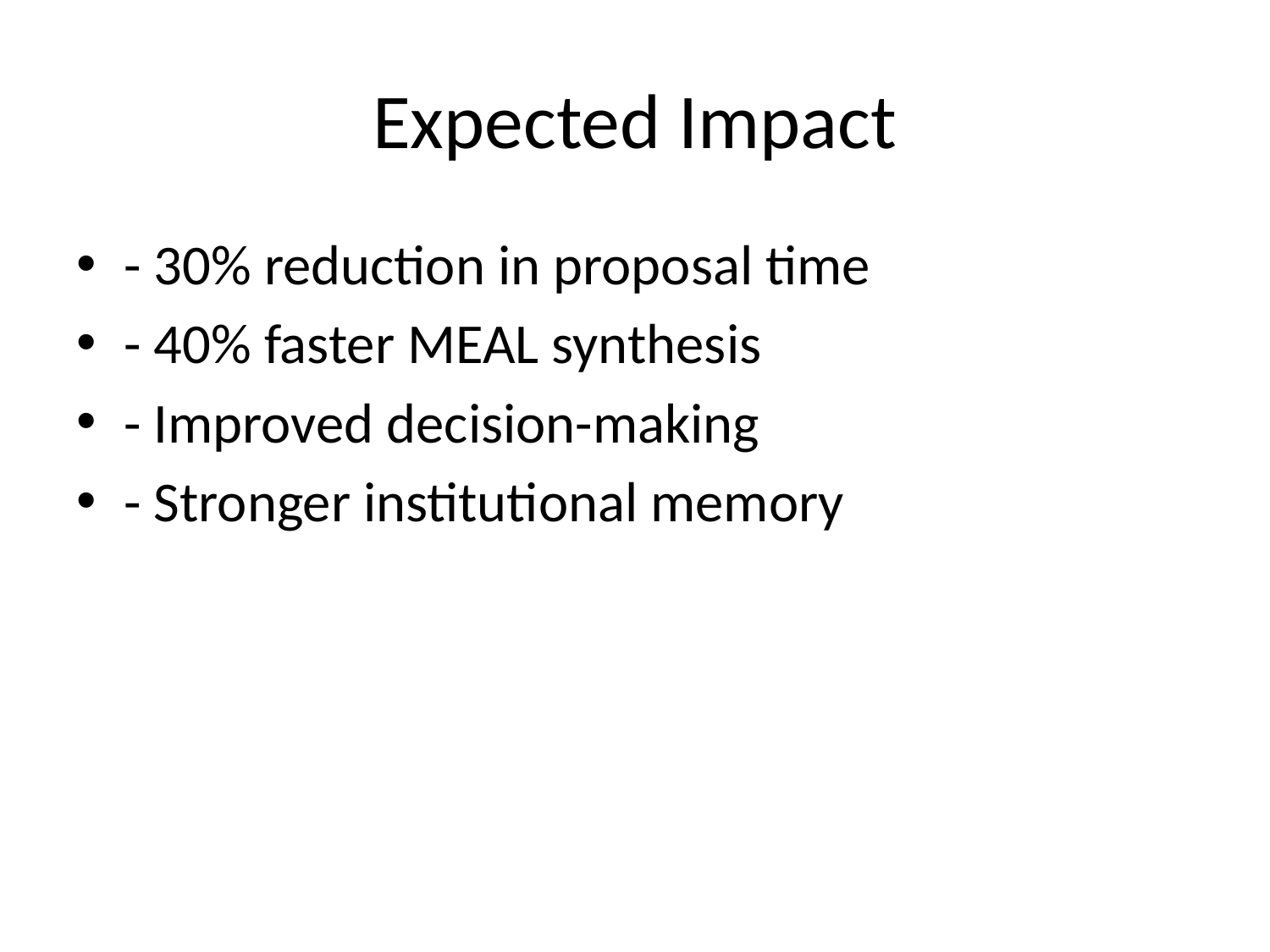

# Expected Impact
- 30% reduction in proposal time
- 40% faster MEAL synthesis
- Improved decision-making
- Stronger institutional memory